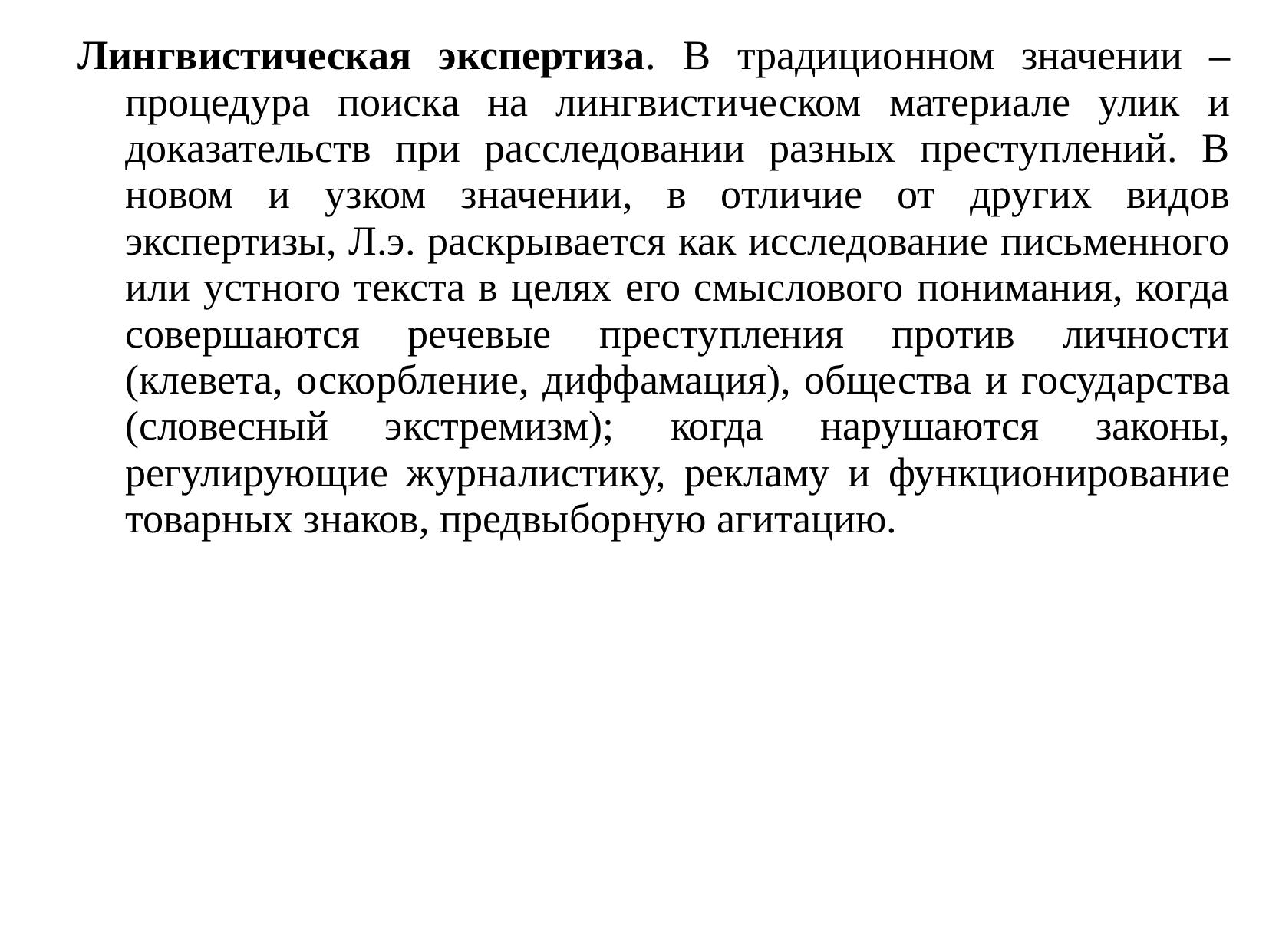

Лингвистическая экспертиза. В традиционном значении – процедура поиска на лингвистическом материале улик и доказательств при расследовании разных преступлений. В новом и узком значении, в отличие от других видов экспертизы, Л.э. раскрывается как исследование письменного или устного текста в целях его смыслового понимания, когда совершаются речевые преступления против личности (клевета, оскорбление, диффамация), общества и государства (словесный экстремизм); когда нарушаются законы, регулирующие журналистику, рекламу и функционирование товарных знаков, предвыборную агитацию.